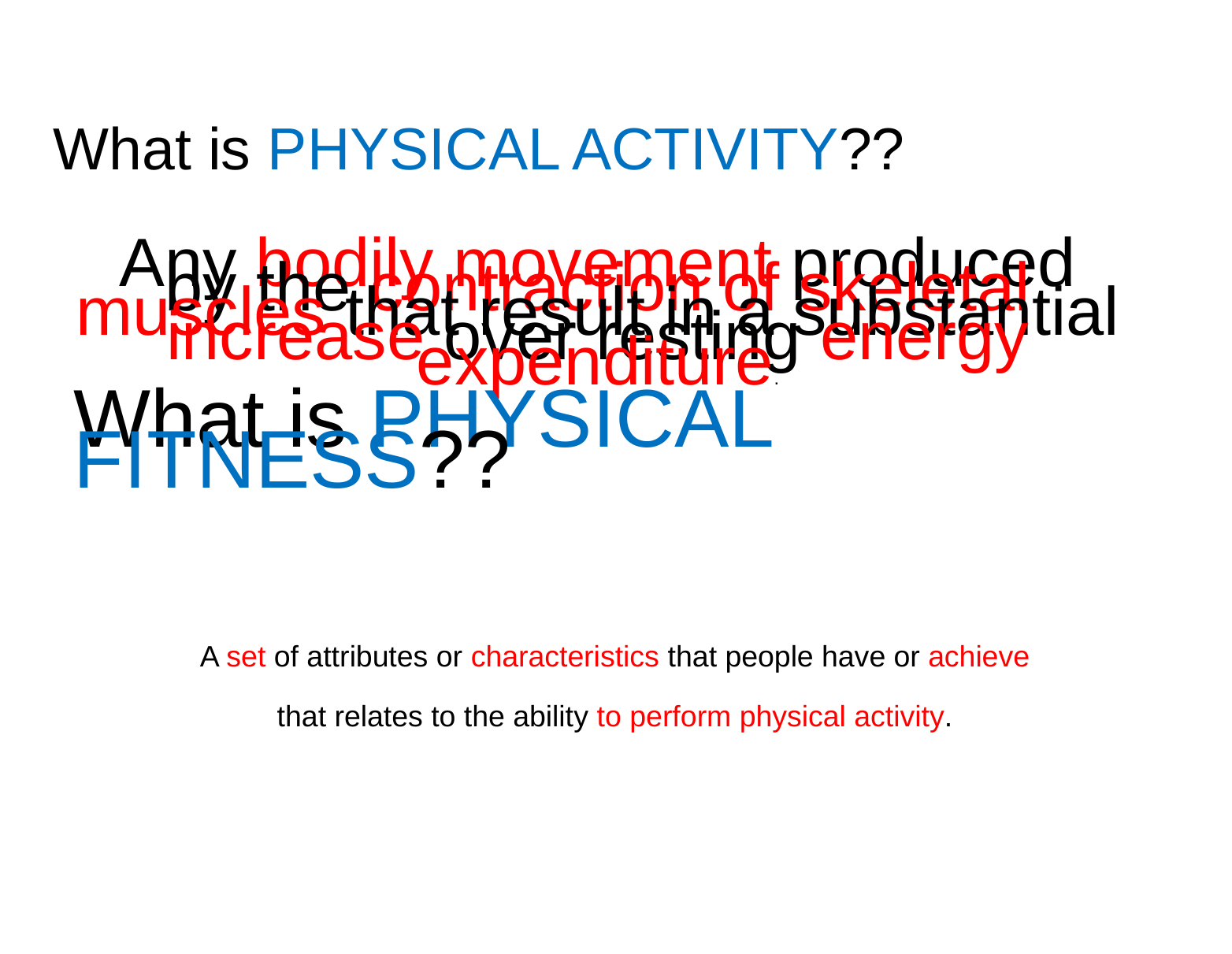

What is PHYSICAL ACTIVITY??
Any bodily movement produced by the contraction of skeletal
muscles that result in a substantial increase over resting energy
expenditure.
What is PHYSICAL FITNESS??
A set of attributes or characteristics that people have or achieve
that relates to the ability to perform physical activity.